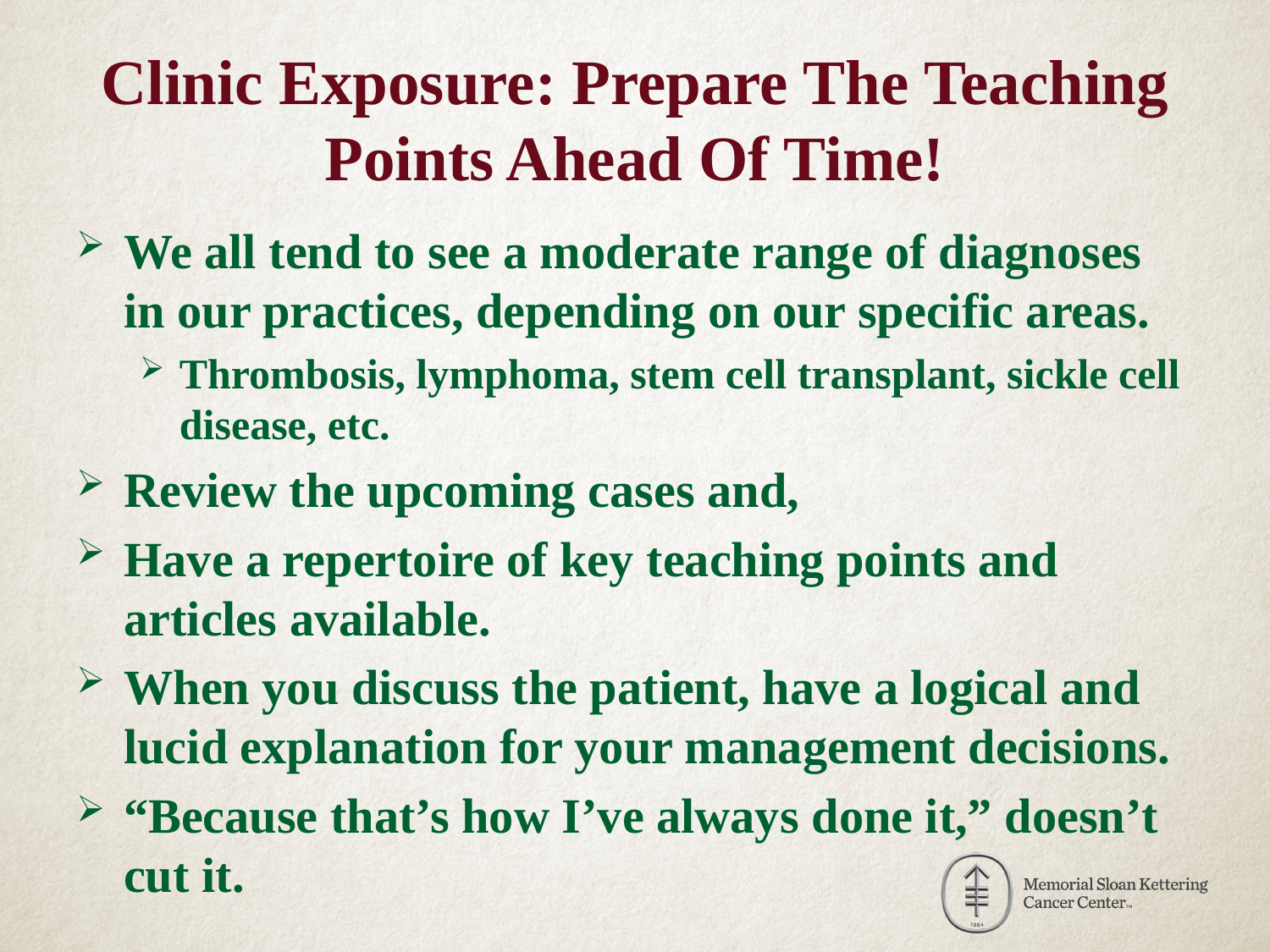

# Clinic Exposure: Prepare The Teaching Points Ahead Of Time!
We all tend to see a moderate range of diagnoses in our practices, depending on our specific areas.
Thrombosis, lymphoma, stem cell transplant, sickle cell disease, etc.
Review the upcoming cases and,
Have a repertoire of key teaching points and articles available.
When you discuss the patient, have a logical and lucid explanation for your management decisions.
“Because that’s how I’ve always done it,” doesn’t cut it.